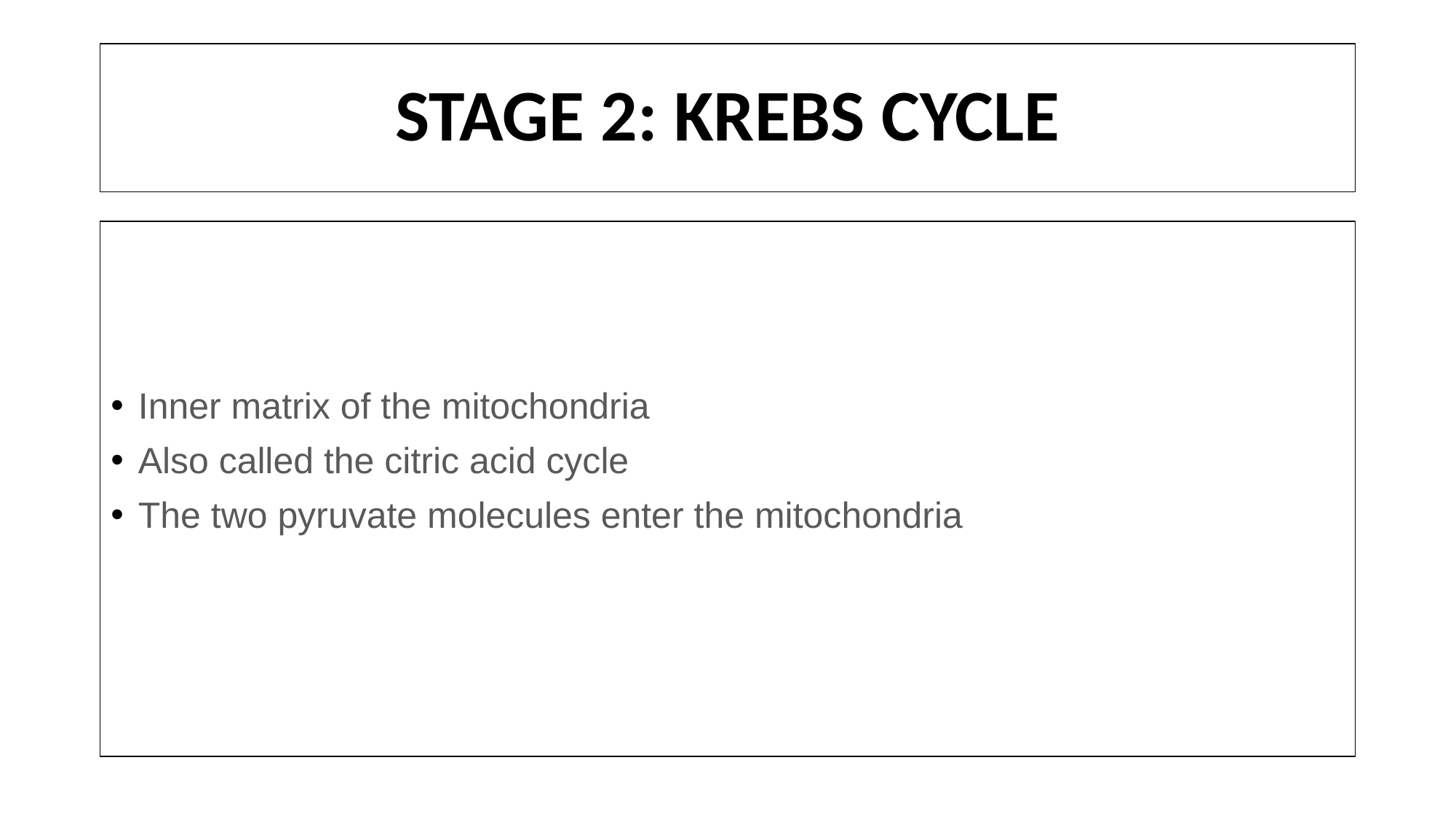

# STAGE 2: KREBS CYCLE
Inner matrix of the mitochondria
Also called the citric acid cycle
The two pyruvate molecules enter the mitochondria